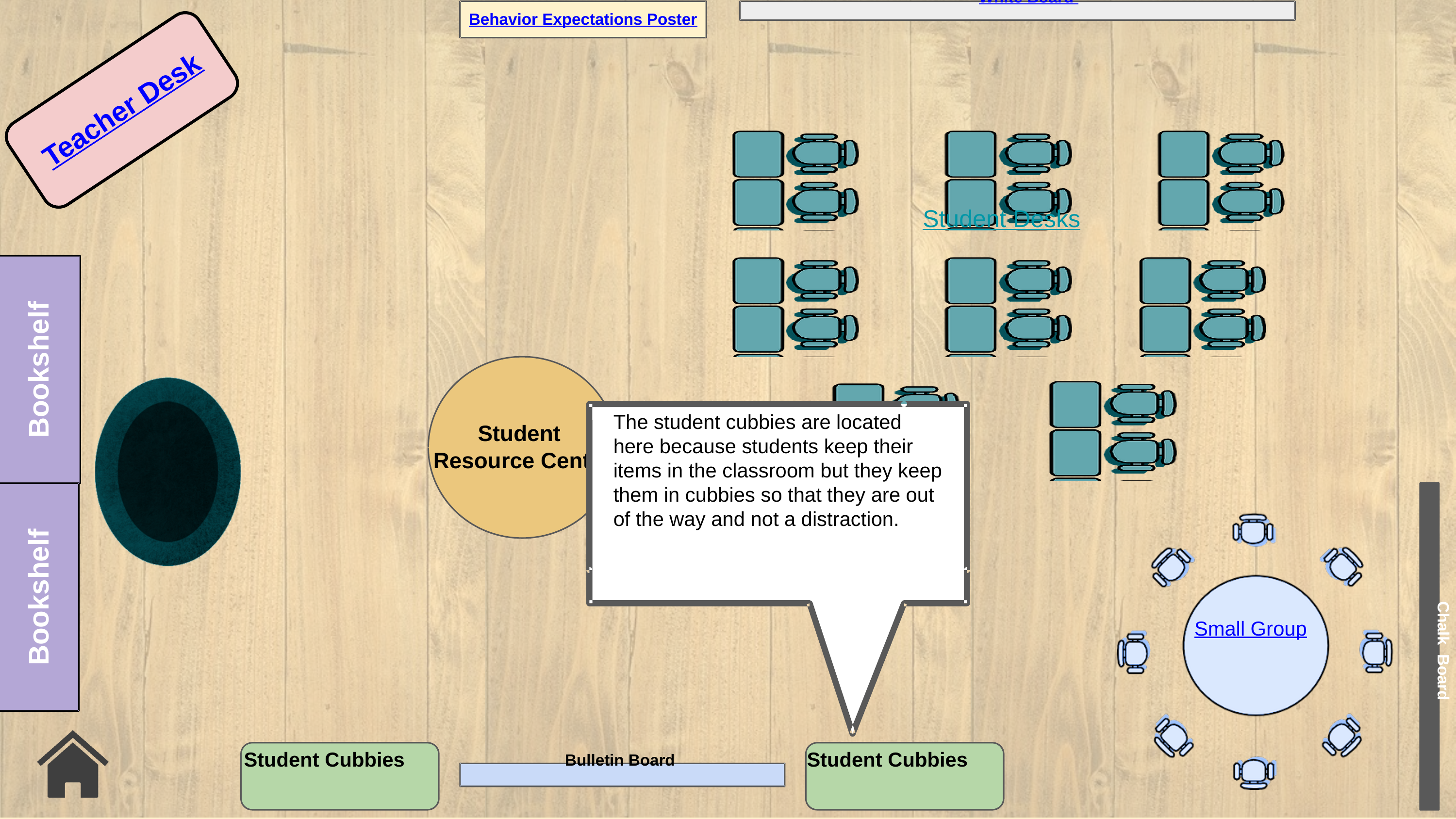

White Board

Behavior Expectations Poster

Teacher Desk

Student Desks

Bookshelf

Student
Resource Center

The student cubbies are located here because students keep their items in the classroom but they keep them in cubbies so that they are out of the way and not a distraction.

Bookshelf

Small Group

Chalk  Board

Student Cubbies

Student Cubbies

Bulletin Board